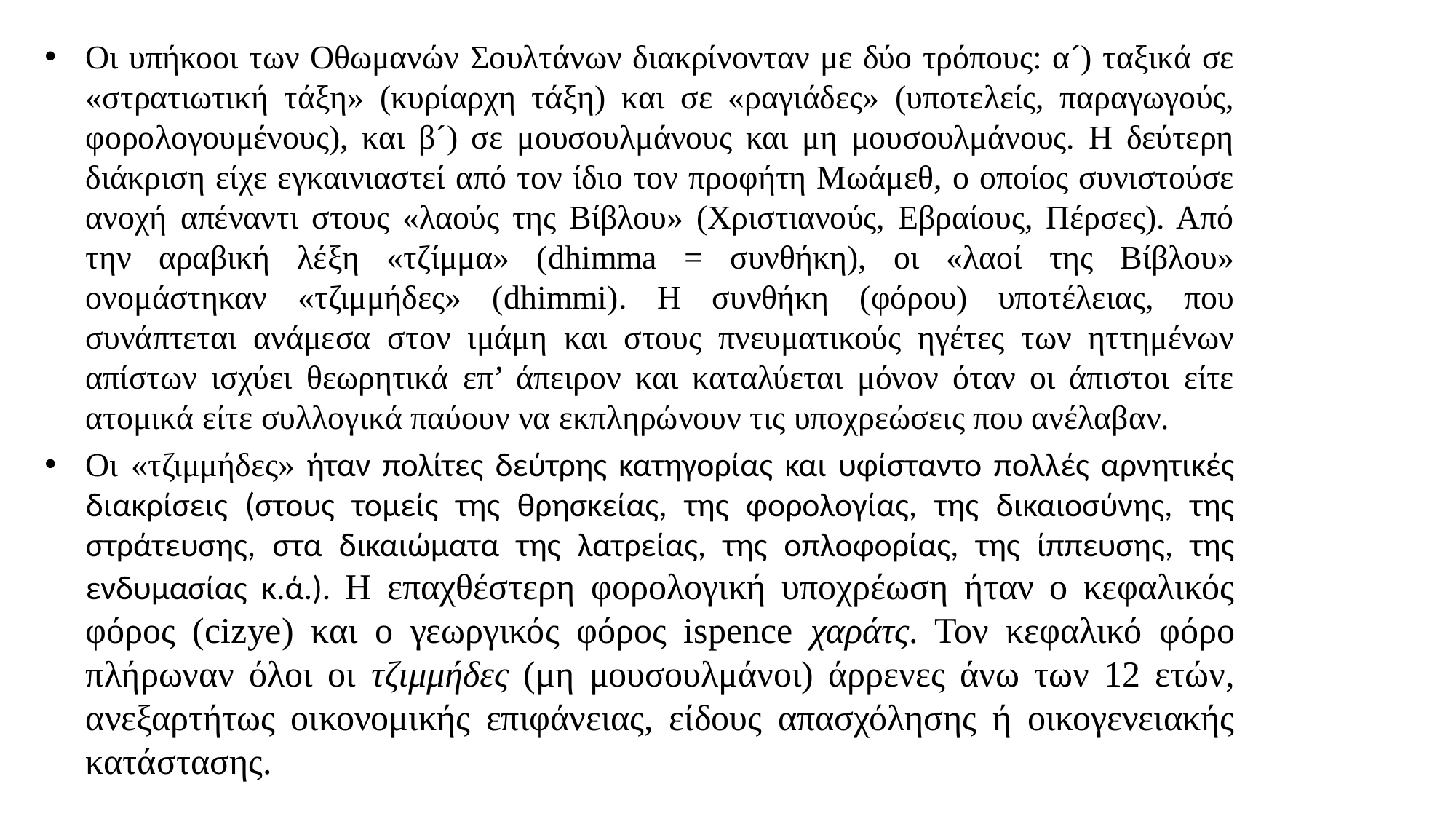

Οι υπήκοοι των Οθωμανών Σουλτάνων διακρίνονταν με δύο τρόπους: α´) ταξικά σε «στρατιωτική τάξη» (κυρίαρχη τάξη) και σε «ραγιάδες» (υποτελείς, παραγωγούς, φορολογουμένους), και β´) σε μουσουλμάνους και μη μουσουλμάνους. Η δεύτερη διάκριση είχε εγκαινιαστεί από τον ίδιο τον προφήτη Μωάμεθ, ο οποίος συνιστούσε ανοχή απέναντι στους «λαούς της Βίβλου» (Χριστιανούς, Εβραίους, Πέρσες). Από την αραβική λέξη «τζίμμα» (dhimma = συνθήκη), οι «λαοί της Βίβλου» ονομάστηκαν «τζιμμήδες» (dhimmi). Η συνθήκη (φόρου) υποτέλειας, που συνάπτεται ανάμεσα στον ιμάμη και στους πνευματικούς ηγέτες των ηττημένων απίστων ισχύει θεωρητικά επ’ άπειρον και καταλύεται μόνον όταν οι άπιστοι είτε ατομικά είτε συλλογικά παύουν να εκπληρώνουν τις υποχρεώσεις που ανέλαβαν.
Οι «τζιμμήδες» ήταν πολίτες δεύτρης κατηγορίας και υφίσταντο πολλές αρνητικές διακρίσεις (στους τομείς της θρησκείας, της φορολογίας, της δικαιοσύνης, της στράτευσης, στα δικαιώματα της λατρείας, της οπλοφορίας, της ίππευσης, της ενδυμασίας κ.ά.). Η επαχθέστερη φορολογική υποχρέωση ήταν ο κεφαλικός φόρος (cizye) και ο γεωργικός φόρος ispence χαράτς. Τον κεφαλικό φόρο πλήρωναν όλοι οι τζιμμήδες (μη μουσουλμάνοι) άρρενες άνω των 12 ετών, ανεξαρτήτως οικονομικής επιφάνειας, είδους απασχόλησης ή οικογενειακής κατάστασης.